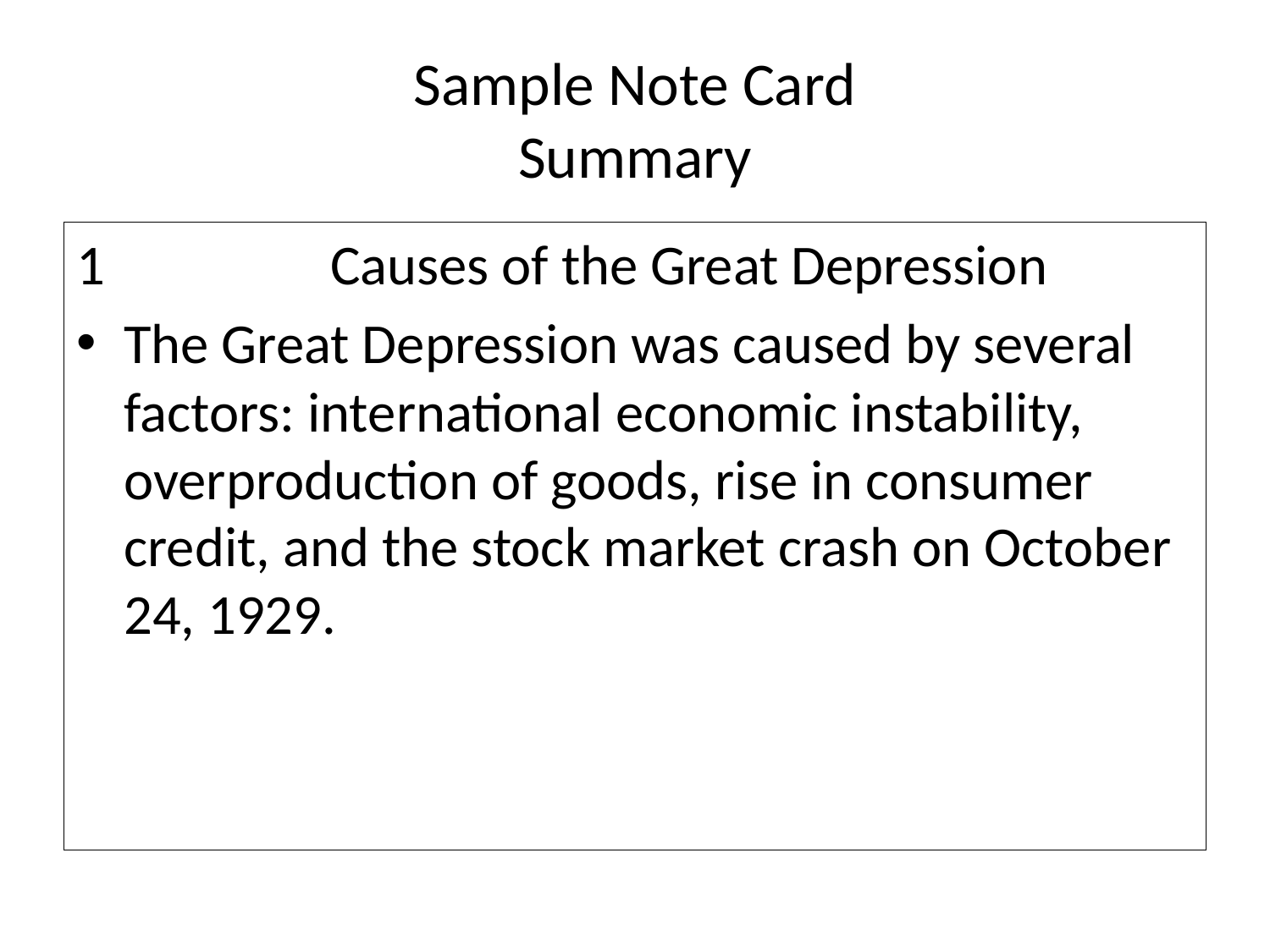

# Sample Note Card Summary
1		Causes of the Great Depression
The Great Depression was caused by several factors: international economic instability, overproduction of goods, rise in consumer credit, and the stock market crash on October 24, 1929.